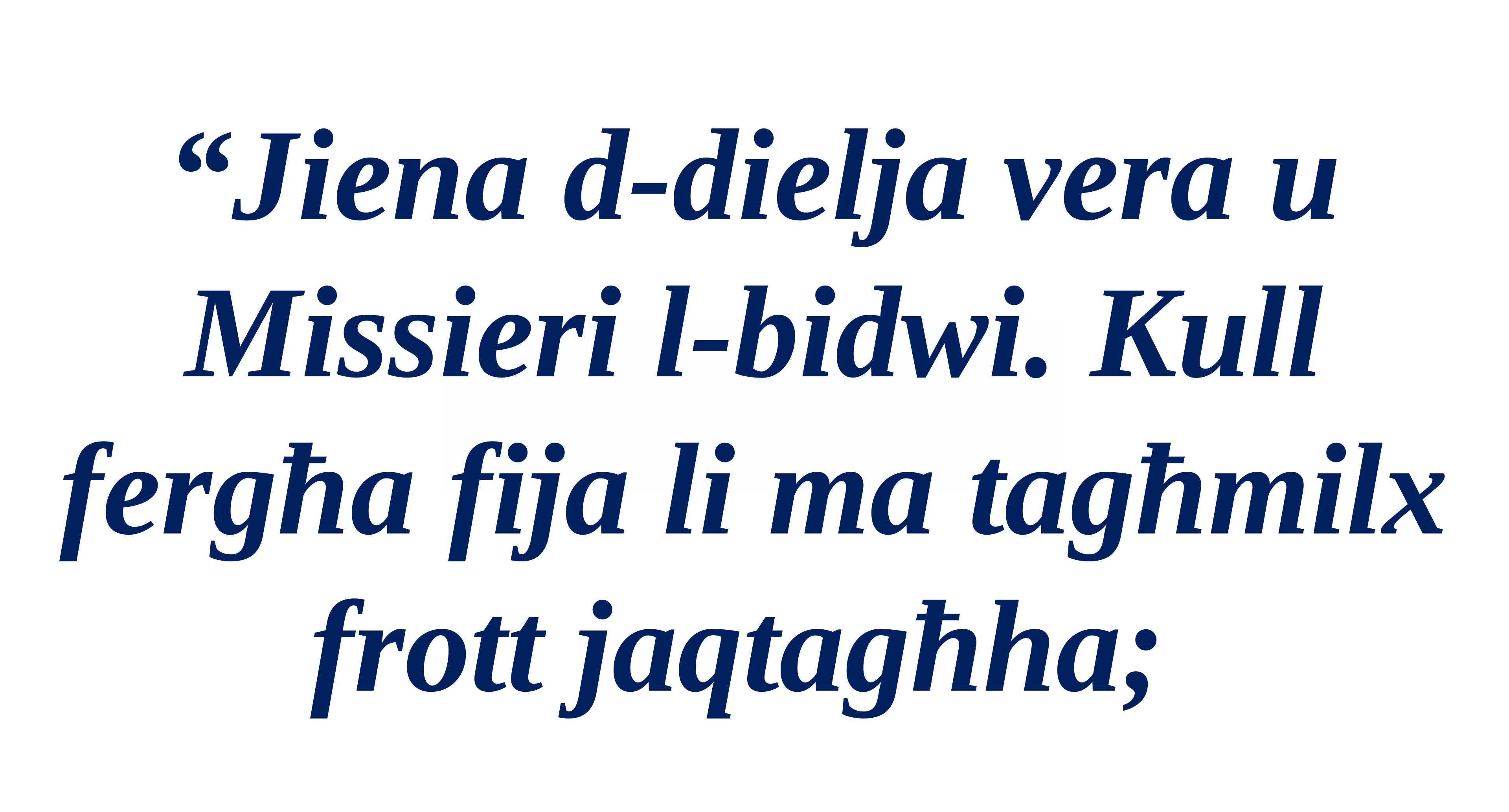

“Jiena d-dielja vera u Missieri l-bidwi. Kull fergħa fija li ma tagħmilx frott jaqtagħha;